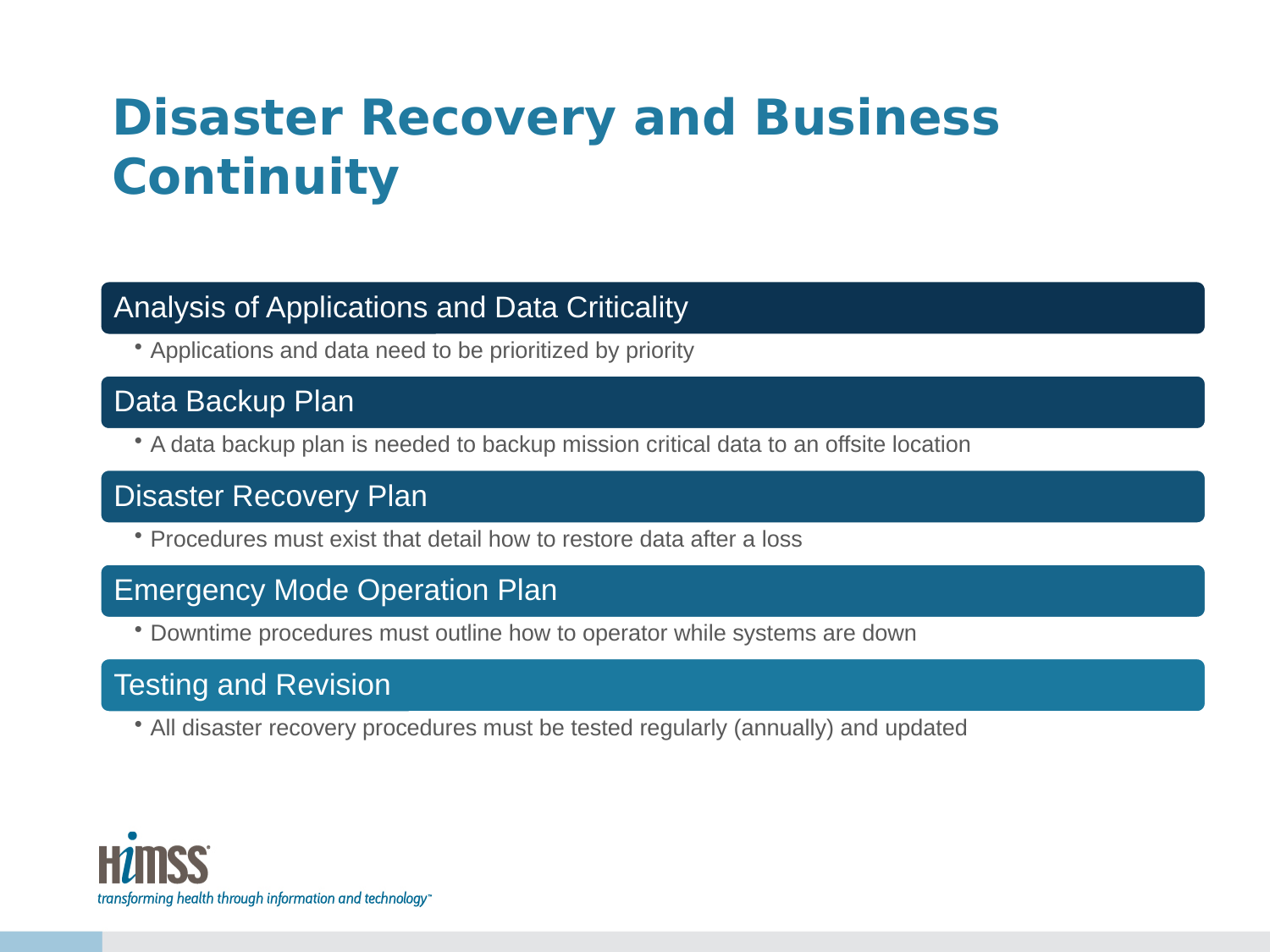

# Disaster Recovery and Business Continuity
Analysis of Applications and Data Criticality
Applications and data need to be prioritized by priority
Data Backup Plan
A data backup plan is needed to backup mission critical data to an offsite location
Disaster Recovery Plan
Procedures must exist that detail how to restore data after a loss
Emergency Mode Operation Plan
Downtime procedures must outline how to operator while systems are down
Testing and Revision
All disaster recovery procedures must be tested regularly (annually) and updated